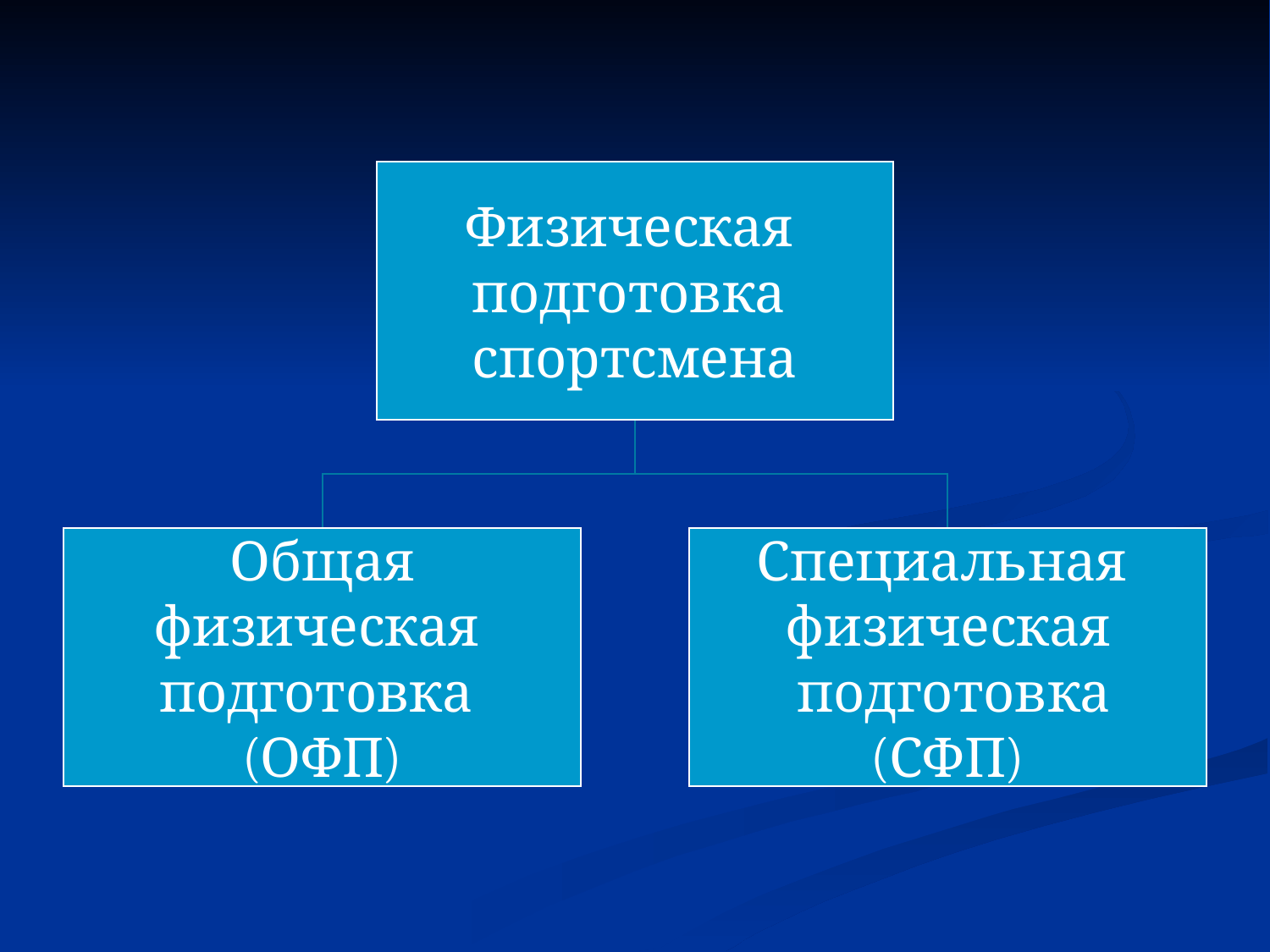

Физическая
подготовка
спортсмена
Общая физическая
подготовка
(ОФП)
Специальная
физическая
 подготовка
(СФП)